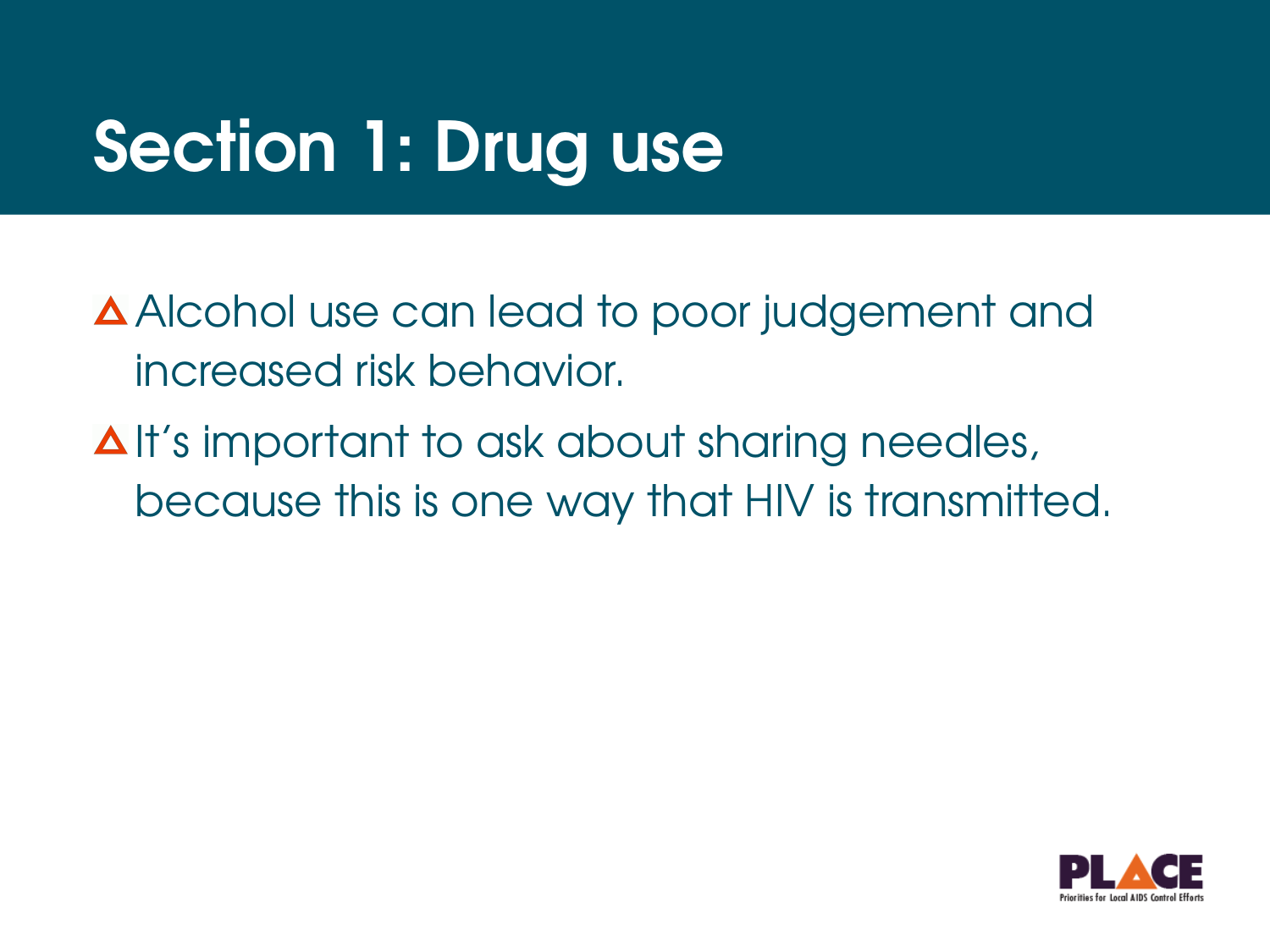

# Section 1: Drug use
Alcohol use can lead to poor judgement and increased risk behavior.
It’s important to ask about sharing needles, because this is one way that HIV is transmitted.